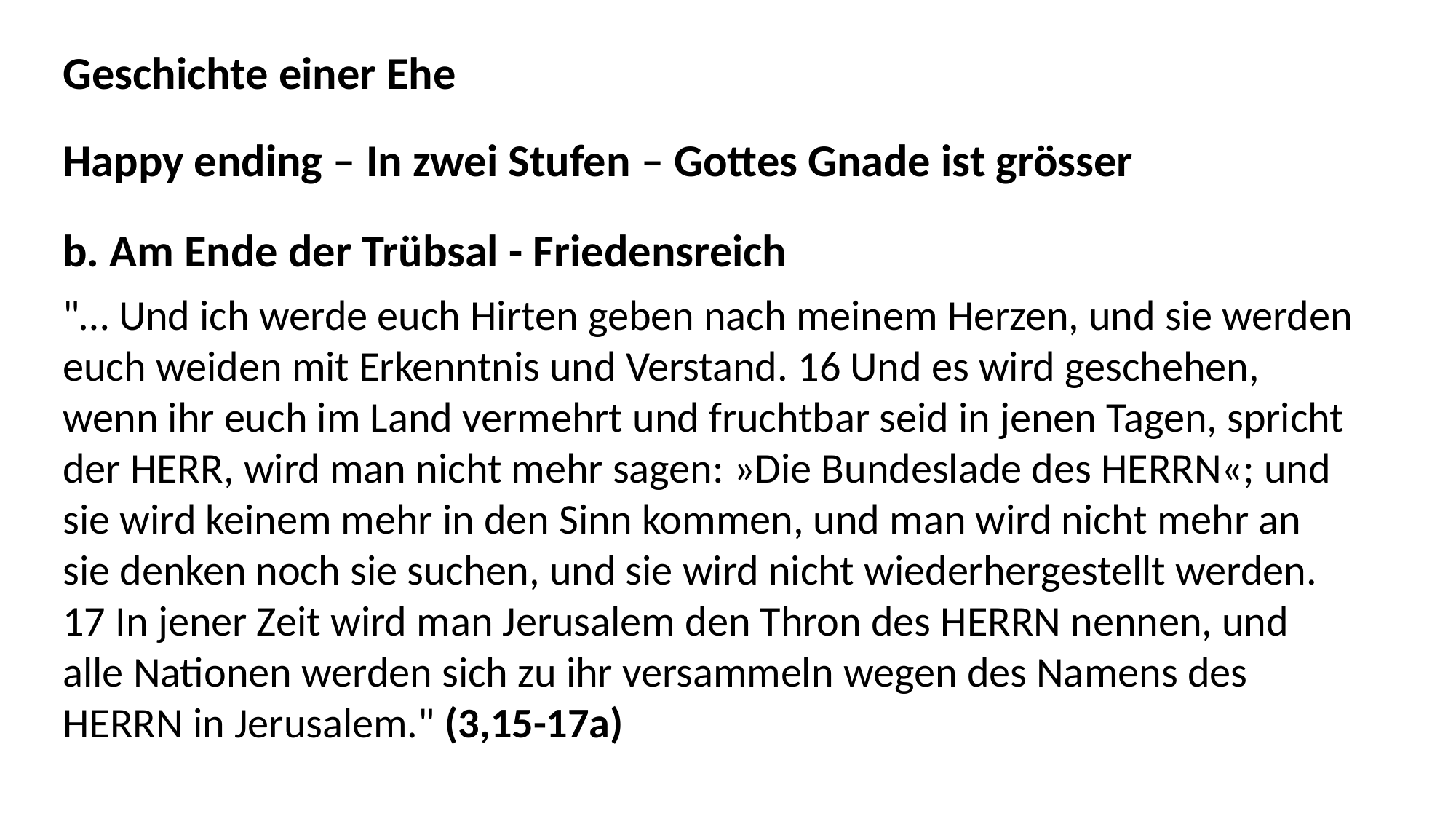

Geschichte einer Ehe
Happy ending – In zwei Stufen – Gottes Gnade ist grösser
b. Am Ende der Trübsal - Friedensreich
"… Und ich werde euch Hirten geben nach meinem Herzen, und sie werden euch weiden mit Erkenntnis und Verstand. 16 Und es wird geschehen, wenn ihr euch im Land vermehrt und fruchtbar seid in jenen Tagen, spricht der HERR, wird man nicht mehr sagen: »Die Bundeslade des HERRN«; und sie wird keinem mehr in den Sinn kommen, und man wird nicht mehr an sie denken noch sie suchen, und sie wird nicht wiederhergestellt werden. 17 In jener Zeit wird man Jerusalem den Thron des HERRN nennen, und alle Nationen werden sich zu ihr versammeln wegen des Namens des HERRN in Jerusalem." (3,15-17a)